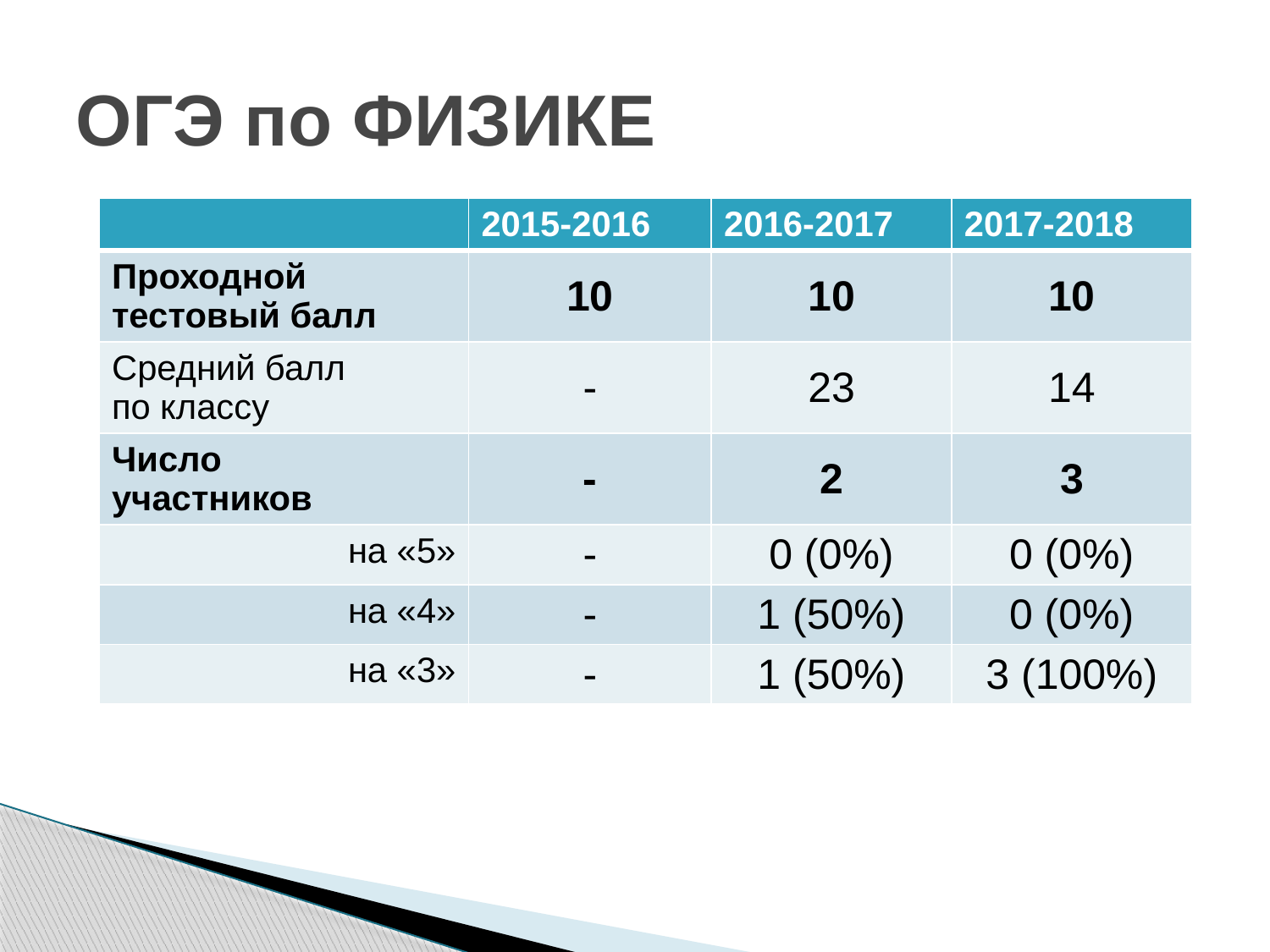

# ОГЭ по ФИЗИКЕ
|  | 2015-2016 | 2016-2017 | 2017-2018 |
| --- | --- | --- | --- |
| Проходной тестовый балл | 10 | 10 | 10 |
| Средний балл по классу | - | 23 | 14 |
| Число участников | - | 2 | 3 |
| на «5» | - | 0 (0%) | 0 (0%) |
| на «4» | - | 1 (50%) | 0 (0%) |
| на «3» | - | 1 (50%) | 3 (100%) |